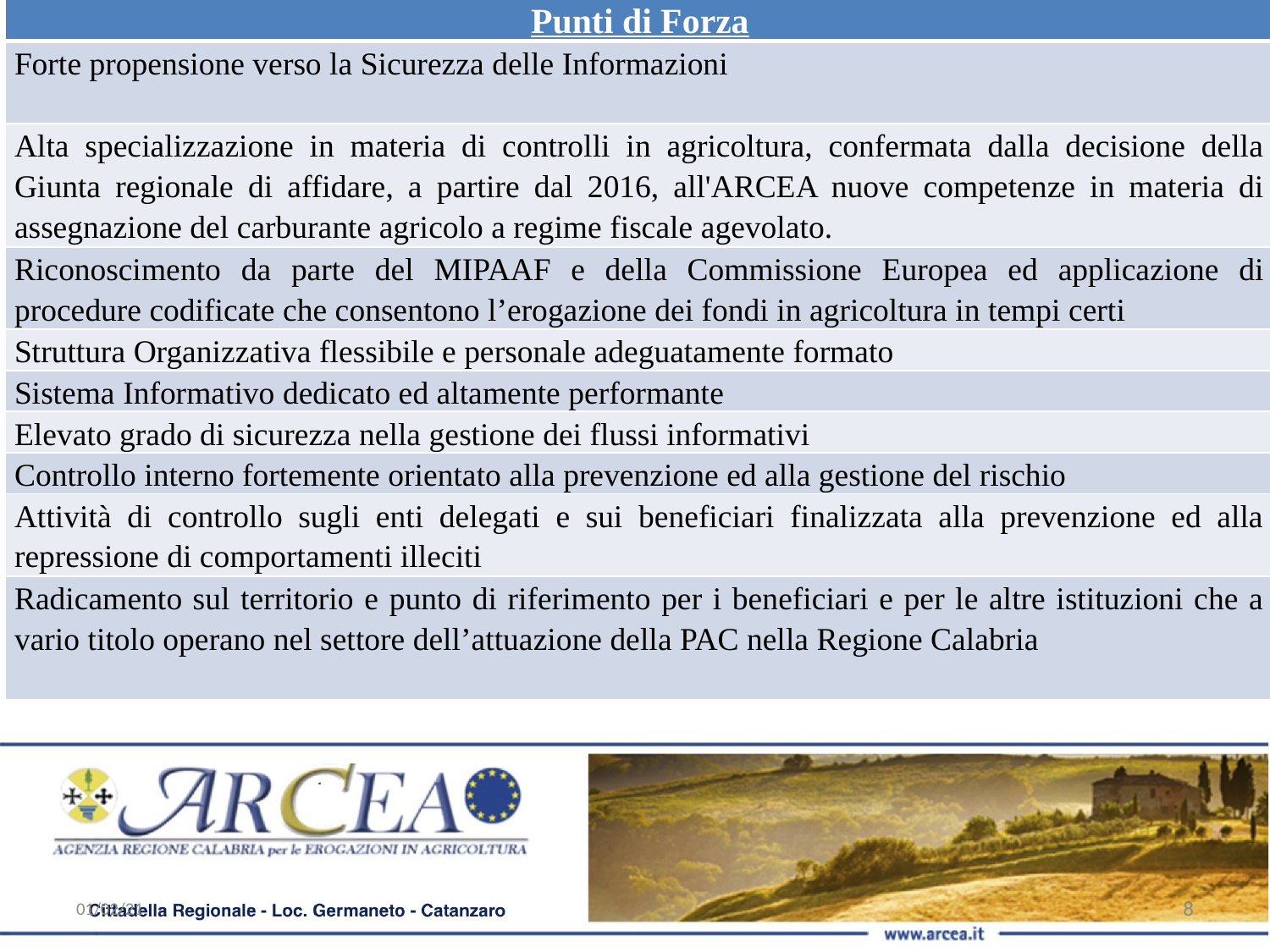

| Punti di Forza |
| --- |
| Forte propensione verso la Sicurezza delle Informazioni |
| Alta specializzazione in materia di controlli in agricoltura, confermata dalla decisione della Giunta regionale di affidare, a partire dal 2016, all'ARCEA nuove competenze in materia di assegnazione del carburante agricolo a regime fiscale agevolato. |
| Riconoscimento da parte del MIPAAF e della Commissione Europea ed applicazione di procedure codificate che consentono l’erogazione dei fondi in agricoltura in tempi certi |
| Struttura Organizzativa flessibile e personale adeguatamente formato |
| Sistema Informativo dedicato ed altamente performante |
| Elevato grado di sicurezza nella gestione dei flussi informativi |
| Controllo interno fortemente orientato alla prevenzione ed alla gestione del rischio |
| Attività di controllo sugli enti delegati e sui beneficiari finalizzata alla prevenzione ed alla repressione di comportamenti illeciti |
| Radicamento sul territorio e punto di riferimento per i beneficiari e per le altre istituzioni che a vario titolo operano nel settore dell’attuazione della PAC nella Regione Calabria |

01/02/21
8